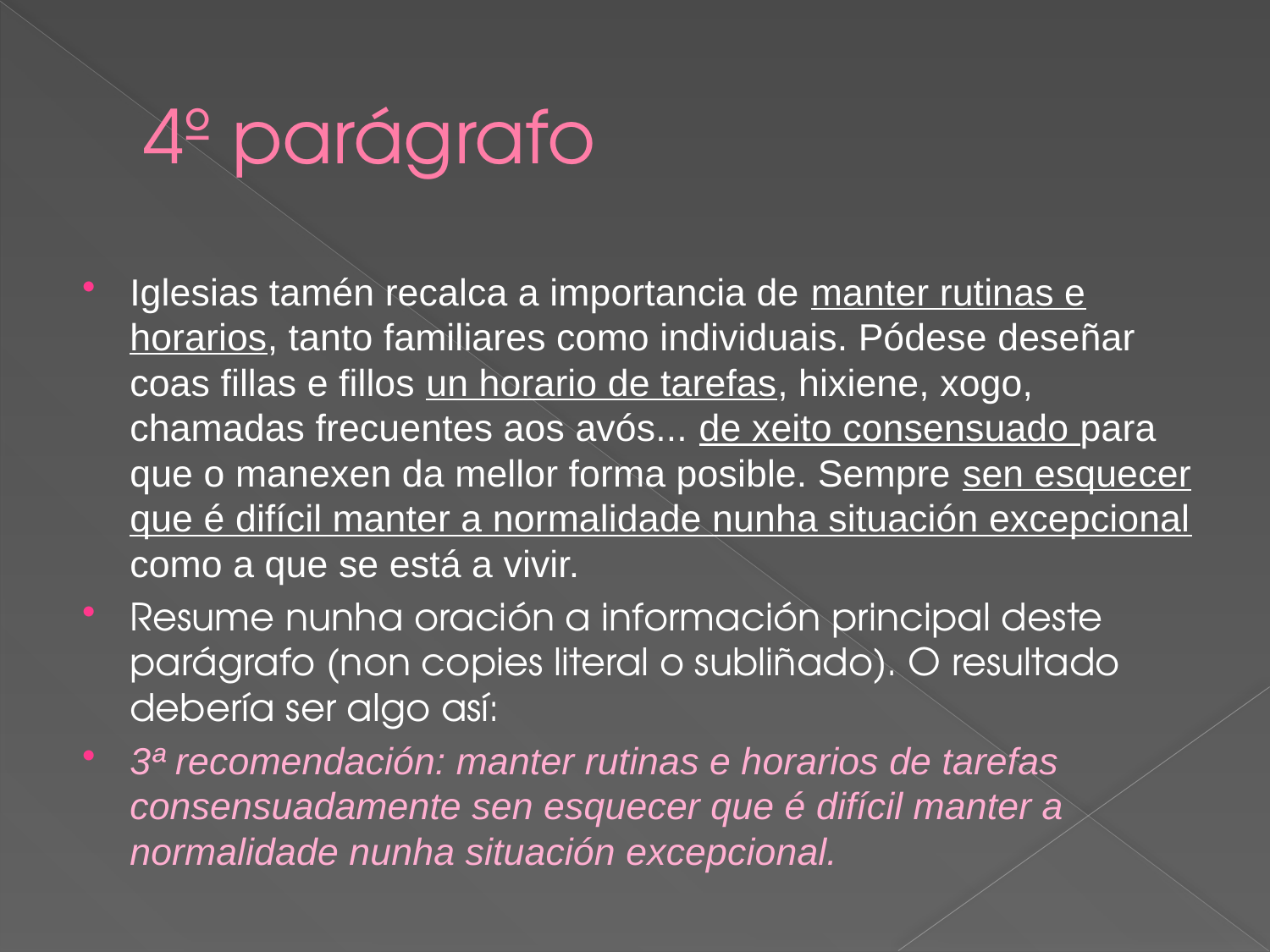

# 4º parágrafo
Iglesias tamén recalca a importancia de manter rutinas e horarios, tanto familiares como individuais. Pódese deseñar coas fillas e fillos un horario de tarefas, hixiene, xogo, chamadas frecuentes aos avós... de xeito consensuado para que o manexen da mellor forma posible. Sempre sen esquecer que é difícil manter a normalidade nunha situación excepcional como a que se está a vivir.
Resume nunha oración a información principal deste parágrafo (non copies literal o subliñado). O resultado debería ser algo así:
3ª recomendación: manter rutinas e horarios de tarefas consensuadamente sen esquecer que é difícil manter a normalidade nunha situación excepcional.